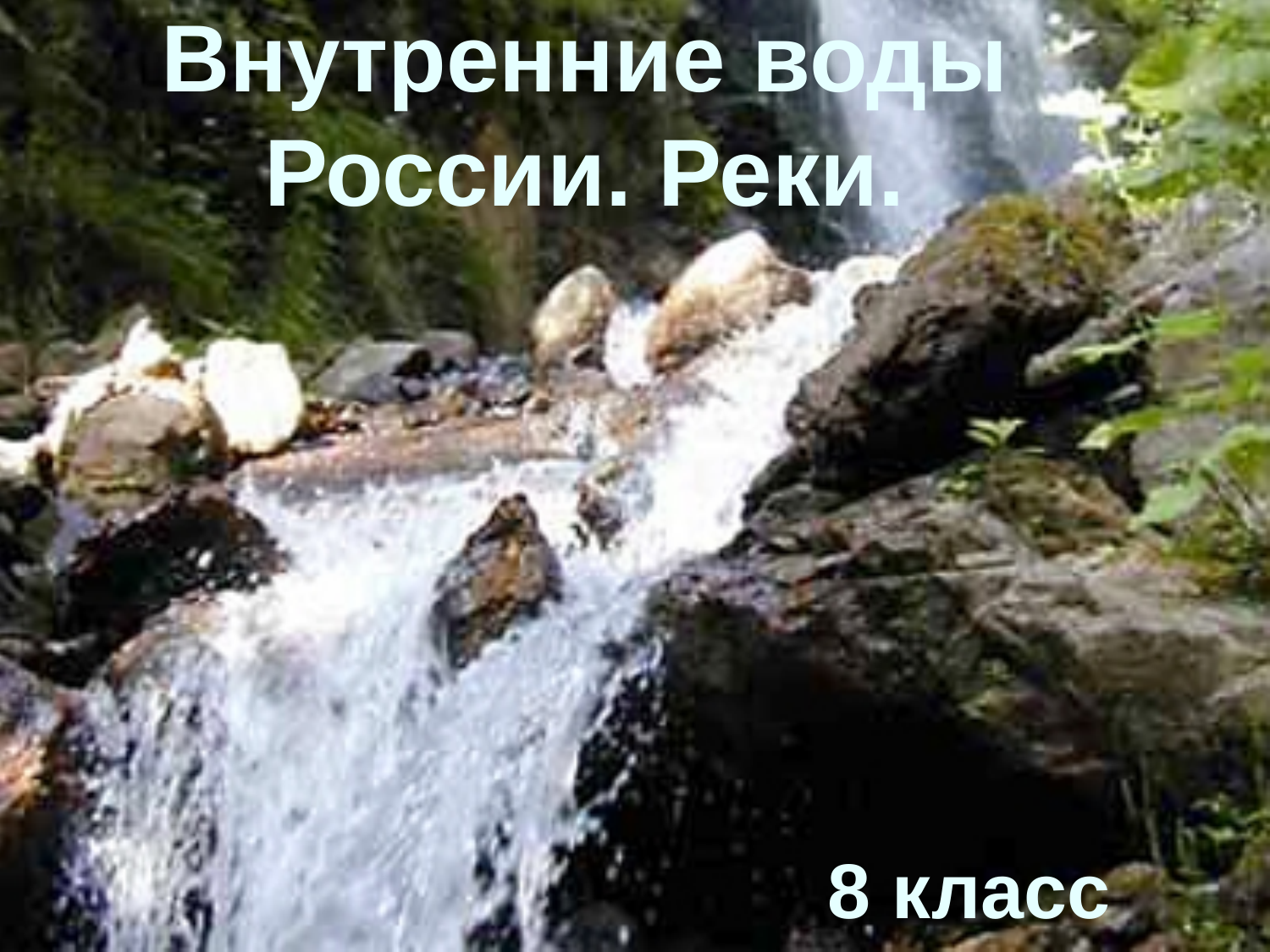

# Внутренние воды России. Реки. 8 класс